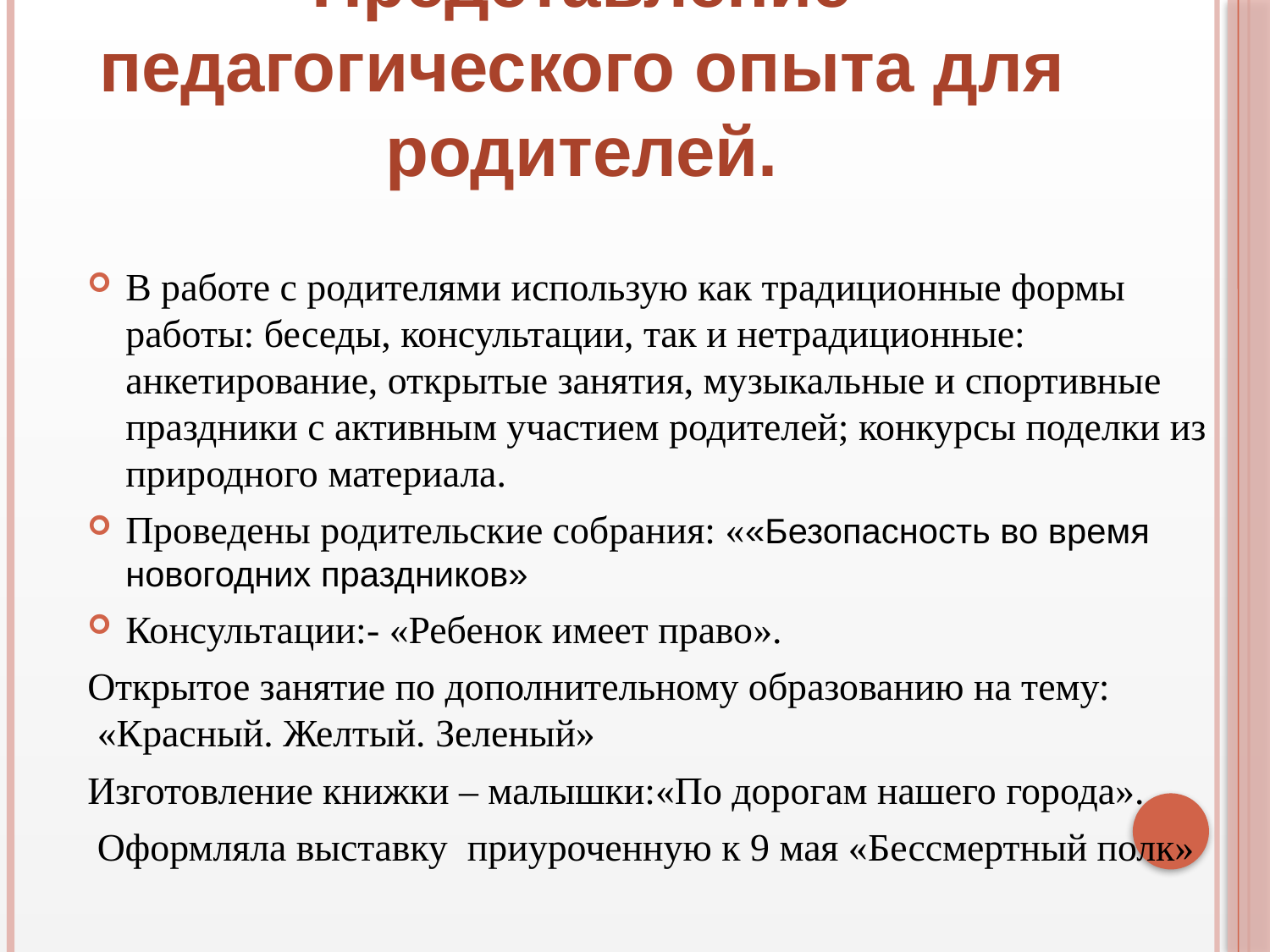

# Представление педагогического опыта для родителей.
В работе с родителями использую как традиционные формы работы: беседы, консультации, так и нетрадиционные: анкетирование, открытые занятия, музыкальные и спортивные праздники с активным участием родителей; конкурсы поделки из природного материала.
Проведены родительские собрания: ««Безопасность во время новогодних праздников»
Консультации:- «Ребенок имеет право».
Открытое занятие по дополнительному образованию на тему:
 «Красный. Желтый. Зеленый»
Изготовление книжки – малышки:«По дорогам нашего города».
 Оформляла выставку  приуроченную к 9 мая «Бессмертный полк»